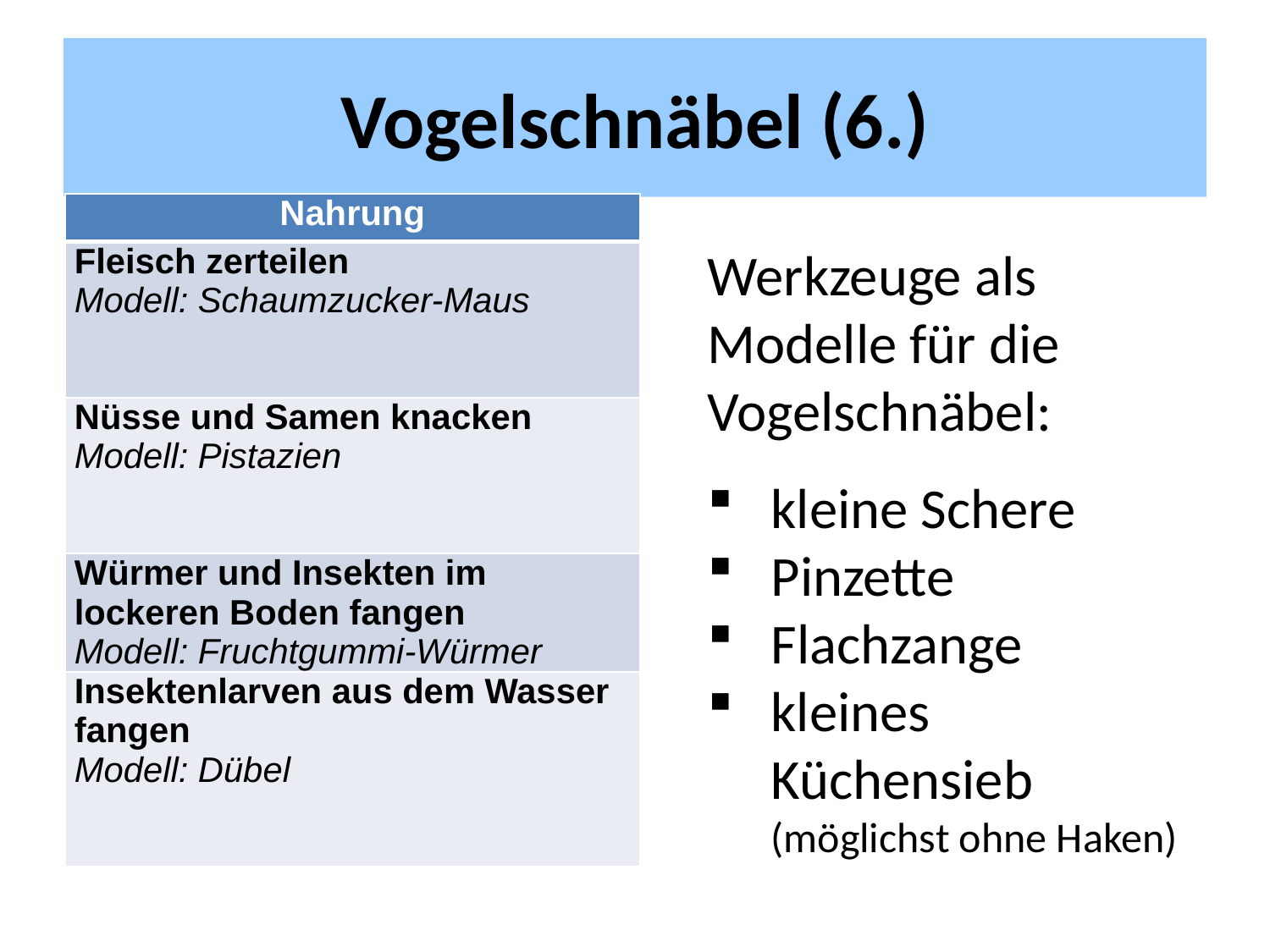

# Vogelschnäbel (6.)
| Nahrung |
| --- |
| Fleisch zerteilen Modell: Schaumzucker-Maus |
| Nüsse und Samen knacken Modell: Pistazien |
| Würmer und Insekten im lockeren Boden fangen Modell: Fruchtgummi-Würmer |
| Insektenlarven aus dem Wasser fangen Modell: Dübel |
Werkzeuge als Modelle für die Vogelschnäbel:

kleine Schere
Pinzette
Flachzange
kleines Küchensieb (möglichst ohne Haken)